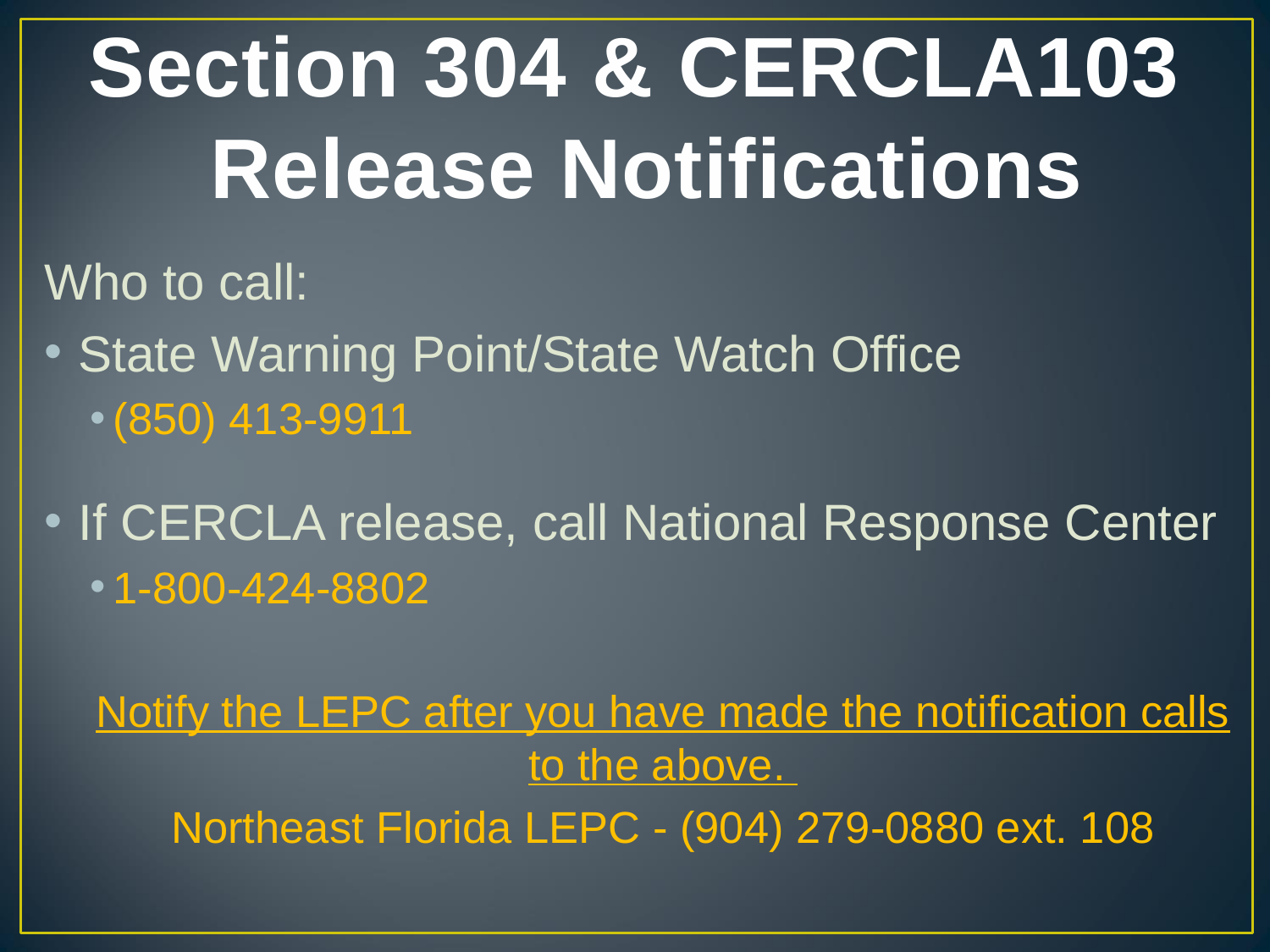

# Section 304 & CERCLA103 Release Notifications
Who to call:
State Warning Point/State Watch Office
(850) 413-9911

If CERCLA release, call National Response Center
1-800-424-8802

Notify the LEPC after you have made the notification calls to the above.
Northeast Florida LEPC - (904) 279-0880 ext. 108